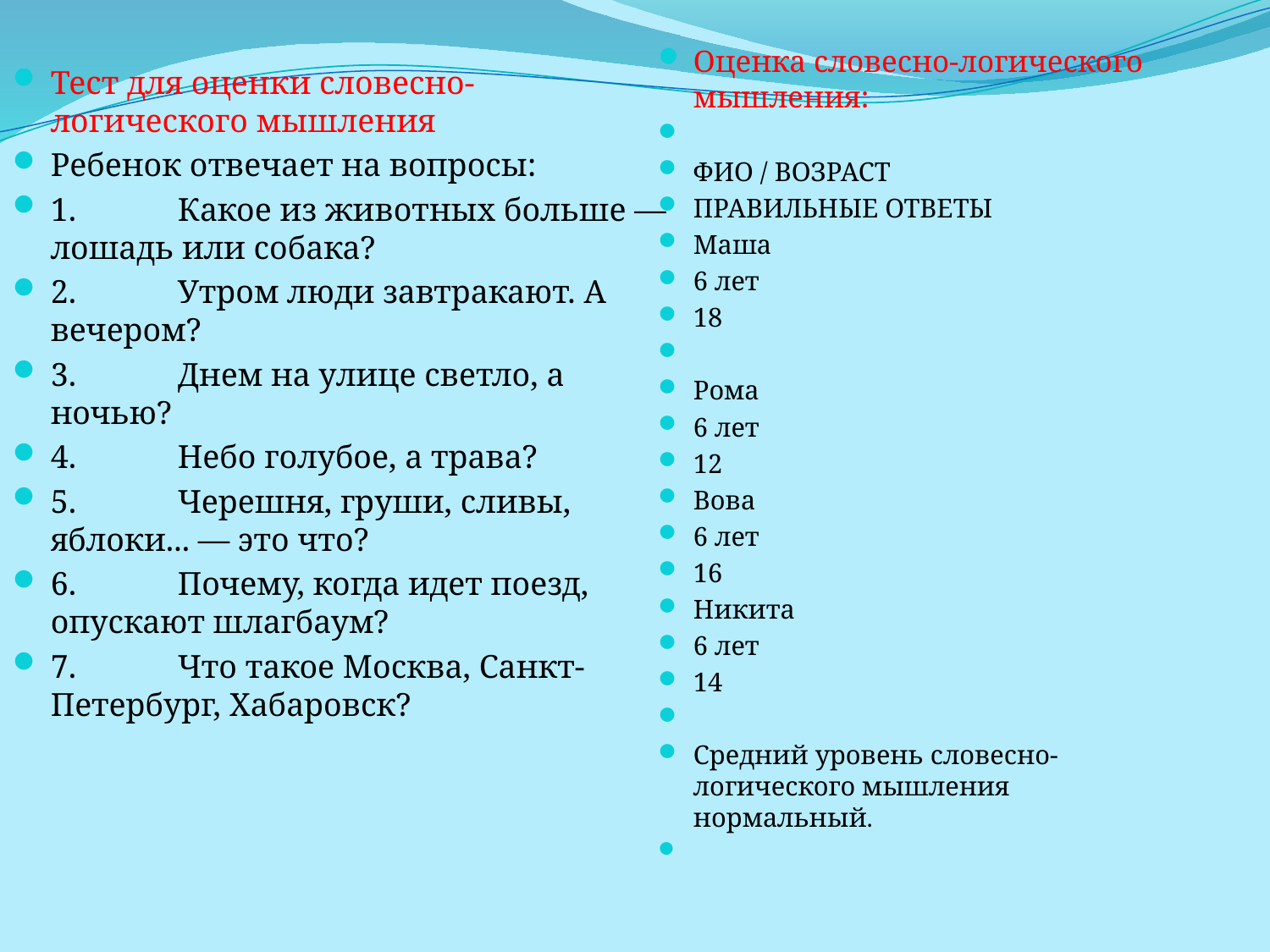

Оценка словесно-логического мышления:

ФИО / ВОЗРАСТ
ПРАВИЛЬНЫЕ ОТВЕТЫ
Маша
6 лет
18

Рома
6 лет
12
Вова
6 лет
16
Никита
6 лет
14

Средний уровень словесно-логического мышления нормальный.

Тест для оценки словесно-логического мышления
Ребенок отвечает на вопросы:
1.	Какое из животных больше — лошадь или собака?
2.	Утром люди завтракают. А вечером?
3.	Днем на улице светло, а ночью?
4.	Небо голубое, а трава?
5.	Черешня, груши, сливы, яблоки... — это что?
6.	Почему, когда идет поезд, опускают шлагбаум?
7.	Что такое Москва, Санкт-Петербург, Хабаровск?